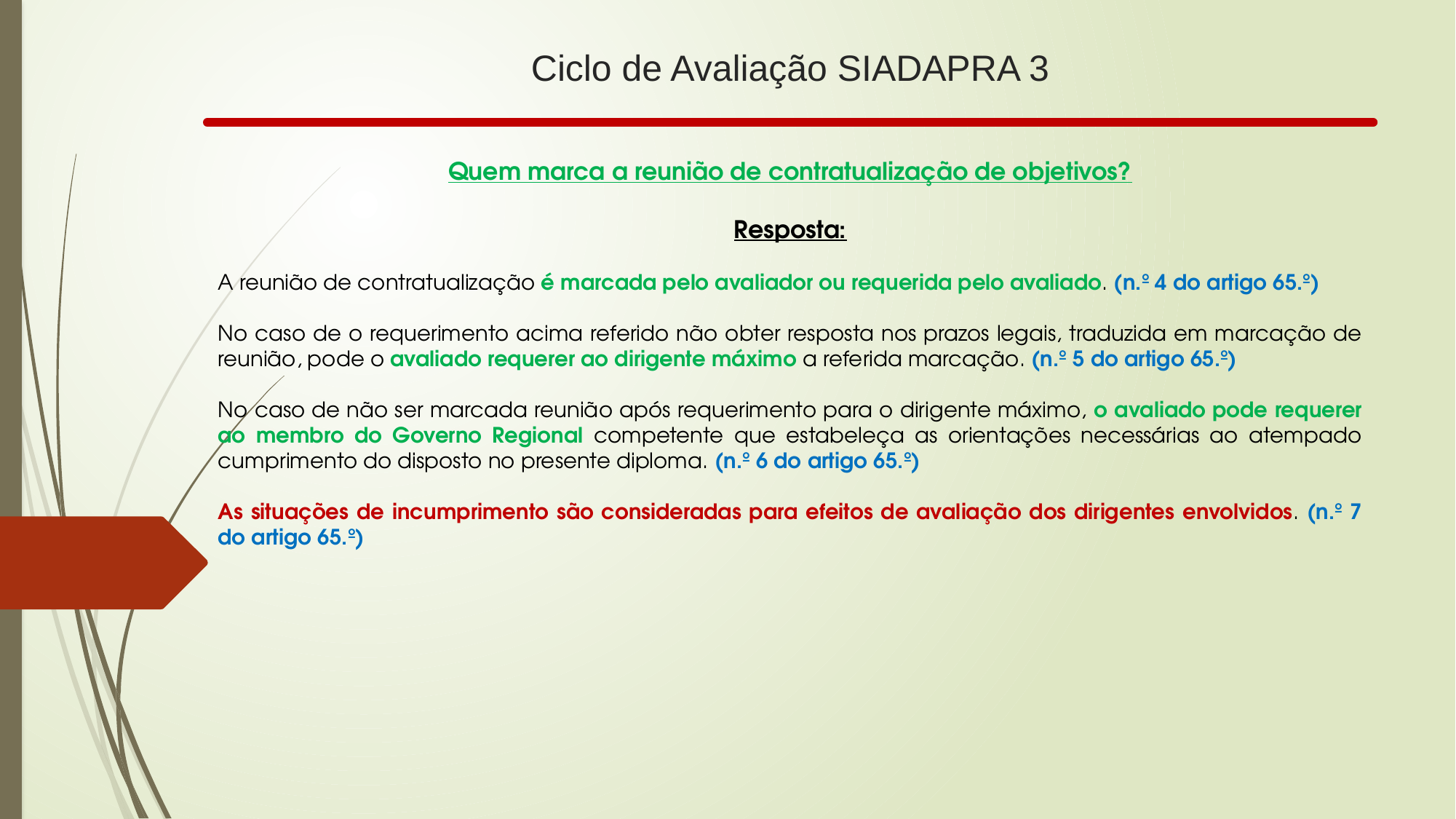

# Ciclo de Avaliação SIADAPRA 3
Quem marca a reunião de contratualização de objetivos?

Resposta:

A reunião de contratualização é marcada pelo avaliador ou requerida pelo avaliado. (n.º 4 do artigo 65.º)

No caso de o requerimento acima referido não obter resposta nos prazos legais, traduzida em marcação de reunião, pode o avaliado requerer ao dirigente máximo a referida marcação. (n.º 5 do artigo 65.º)

No caso de não ser marcada reunião após requerimento para o dirigente máximo, o avaliado pode requerer ao membro do Governo Regional competente que estabeleça as orientações necessárias ao atempado cumprimento do disposto no presente diploma. (n.º 6 do artigo 65.º)

As situações de incumprimento são consideradas para efeitos de avaliação dos dirigentes envolvidos. (n.º 7 do artigo 65.º)